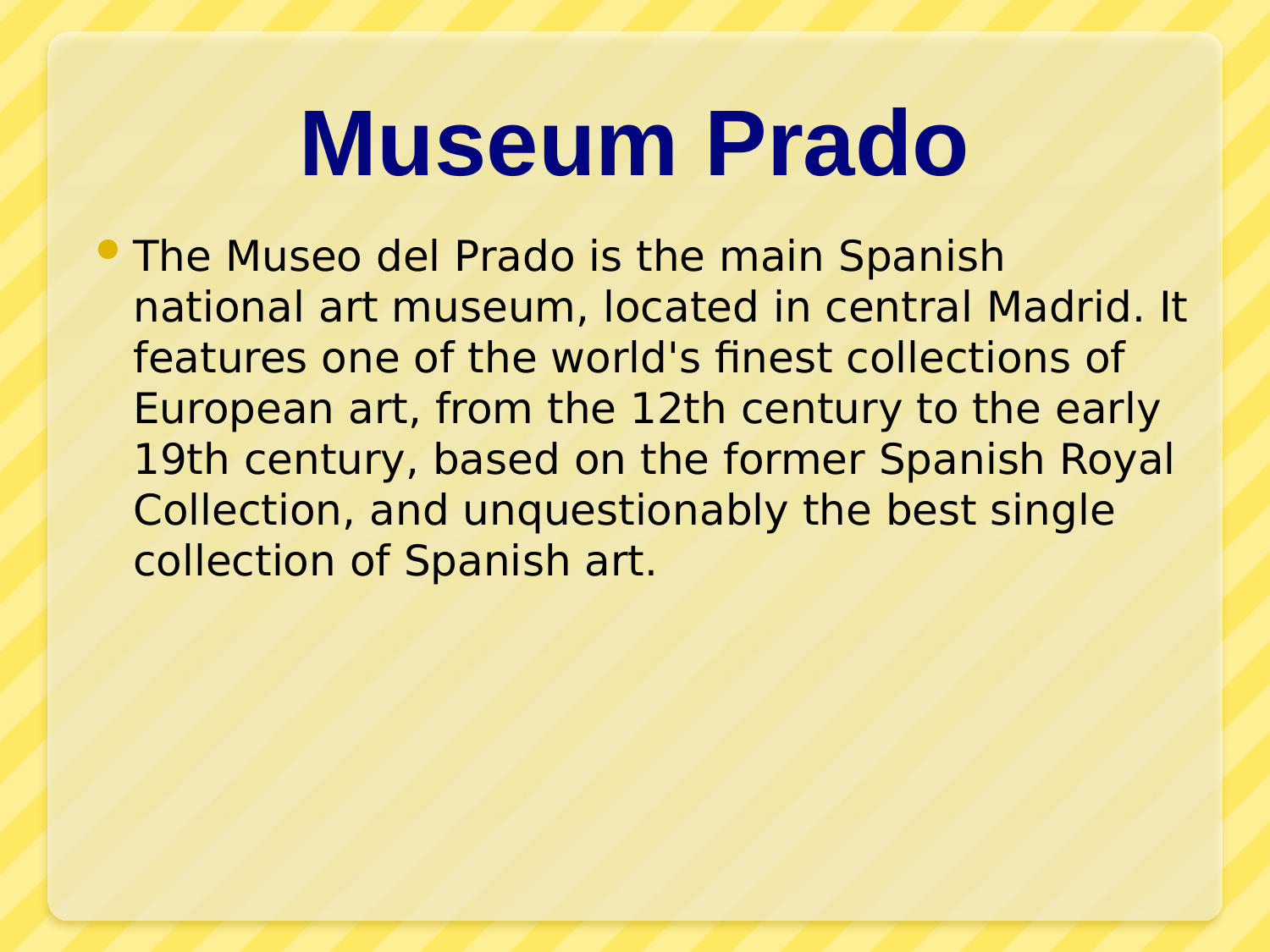

# Museum Prado
The Museo del Prado is the main Spanish national art museum, located in central Madrid. It features one of the world's finest collections of European art, from the 12th century to the early 19th century, based on the former Spanish Royal Collection, and unquestionably the best single collection of Spanish art.